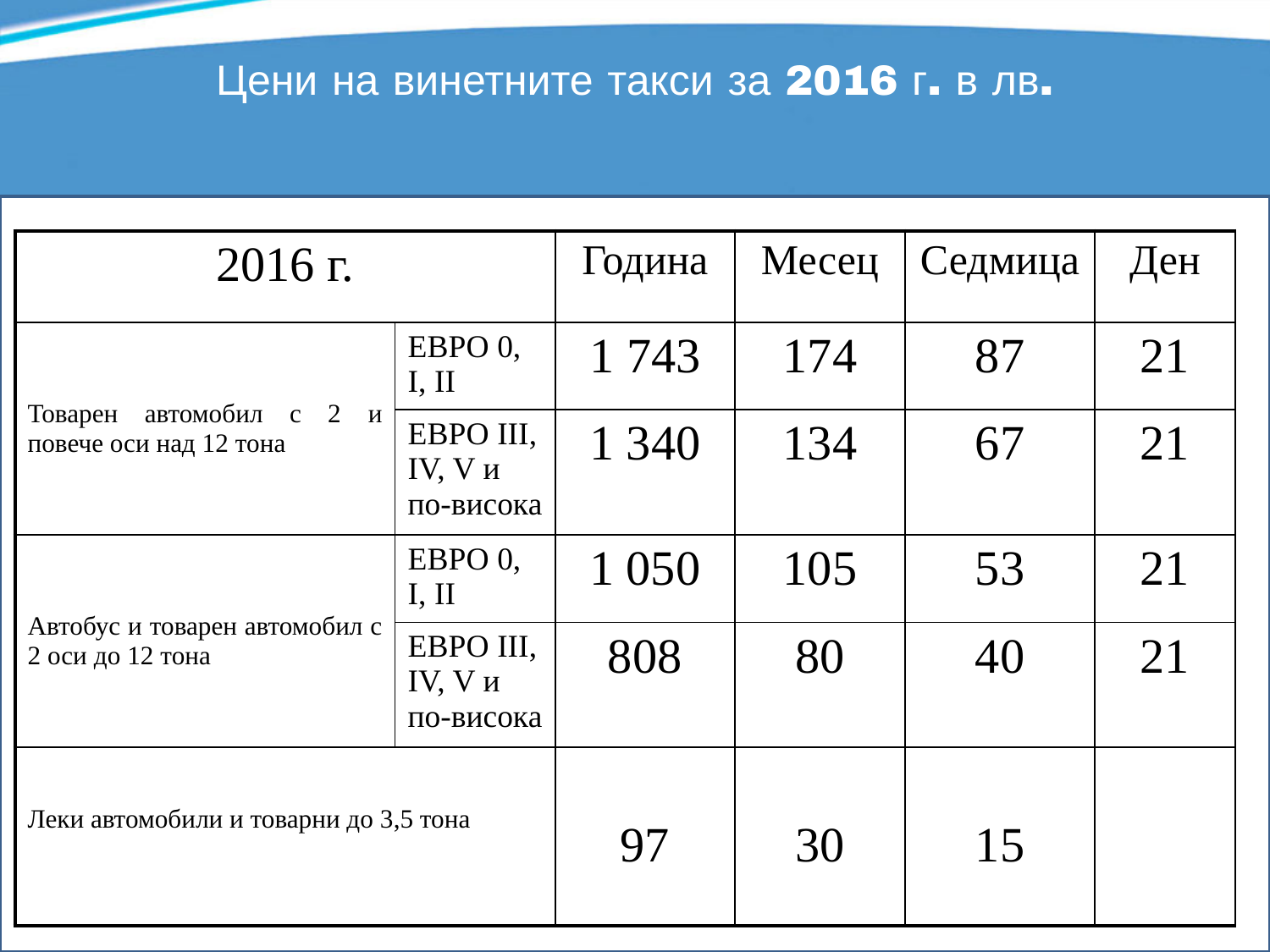

Цени на винетните такси за 2016 г. в лв.

| 2016 г. |  | Година | Месец | Седмица | Ден |
| --- | --- | --- | --- | --- | --- |
| Товарeн автомобил с 2 и повече оси над 12 тона | ЕВРО 0, І, ІІ | 1 743 | 174 | 87 | 21 |
|  | ЕВРО ІІІ, ІV, V и по-висока | 1 340 | 134 | 67 | 21 |
| Автобус и товарен автомобил с 2 оси до 12 тона | ЕВРО 0, І, ІІ | 1 050 | 105 | 53 | 21 |
|  | ЕВРО ІІІ, ІV, V и по-висока | 808 | 80 | 40 | 21 |
| Леки автомобили и товарни до 3,5 тона |  | 97 | 30 | 15 |  |